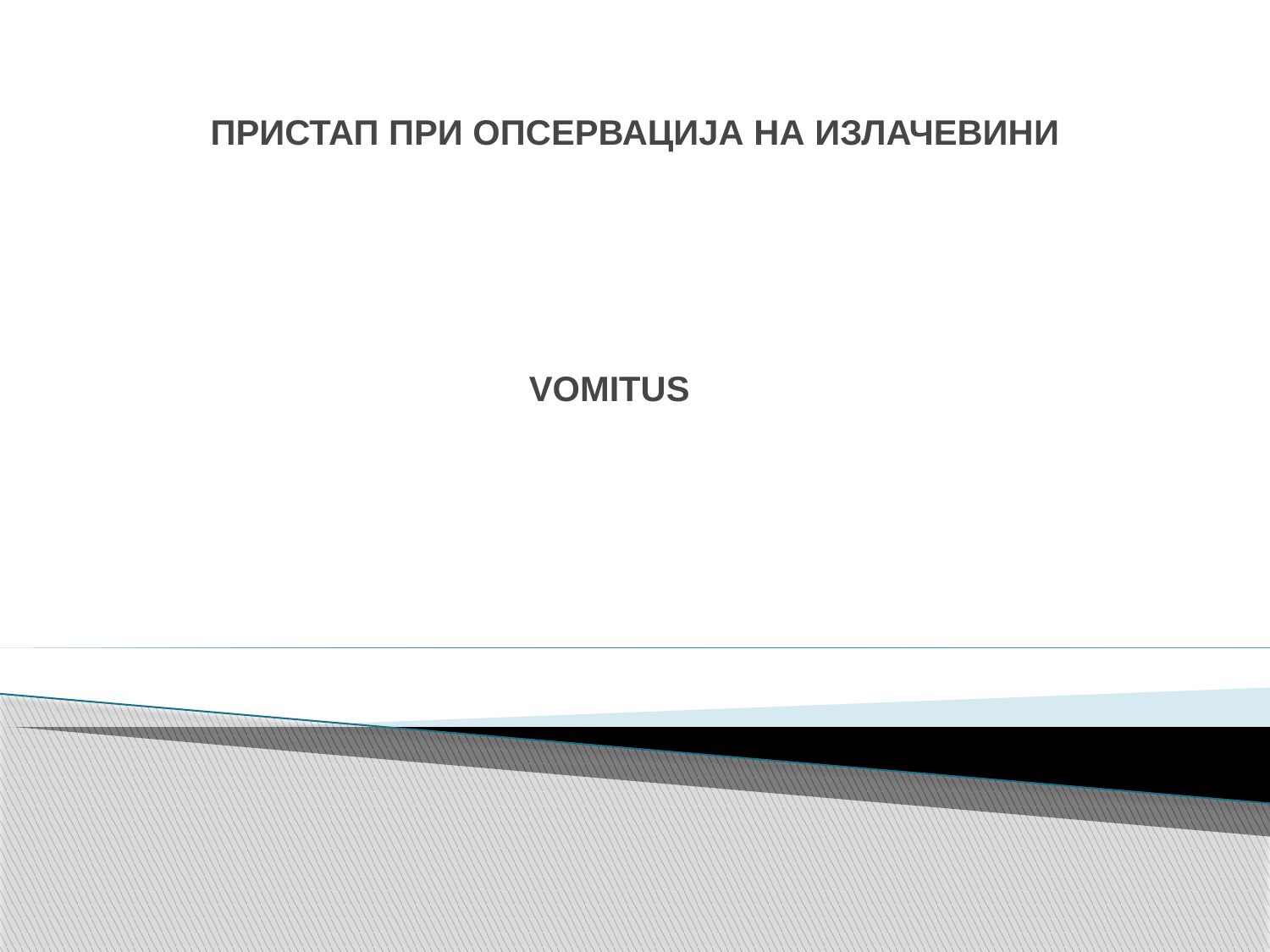

# ПРИСТАП ПРИ ОПСЕРВАЦИЈА НА ИЗЛАЧЕВИНИ
VOMITUS